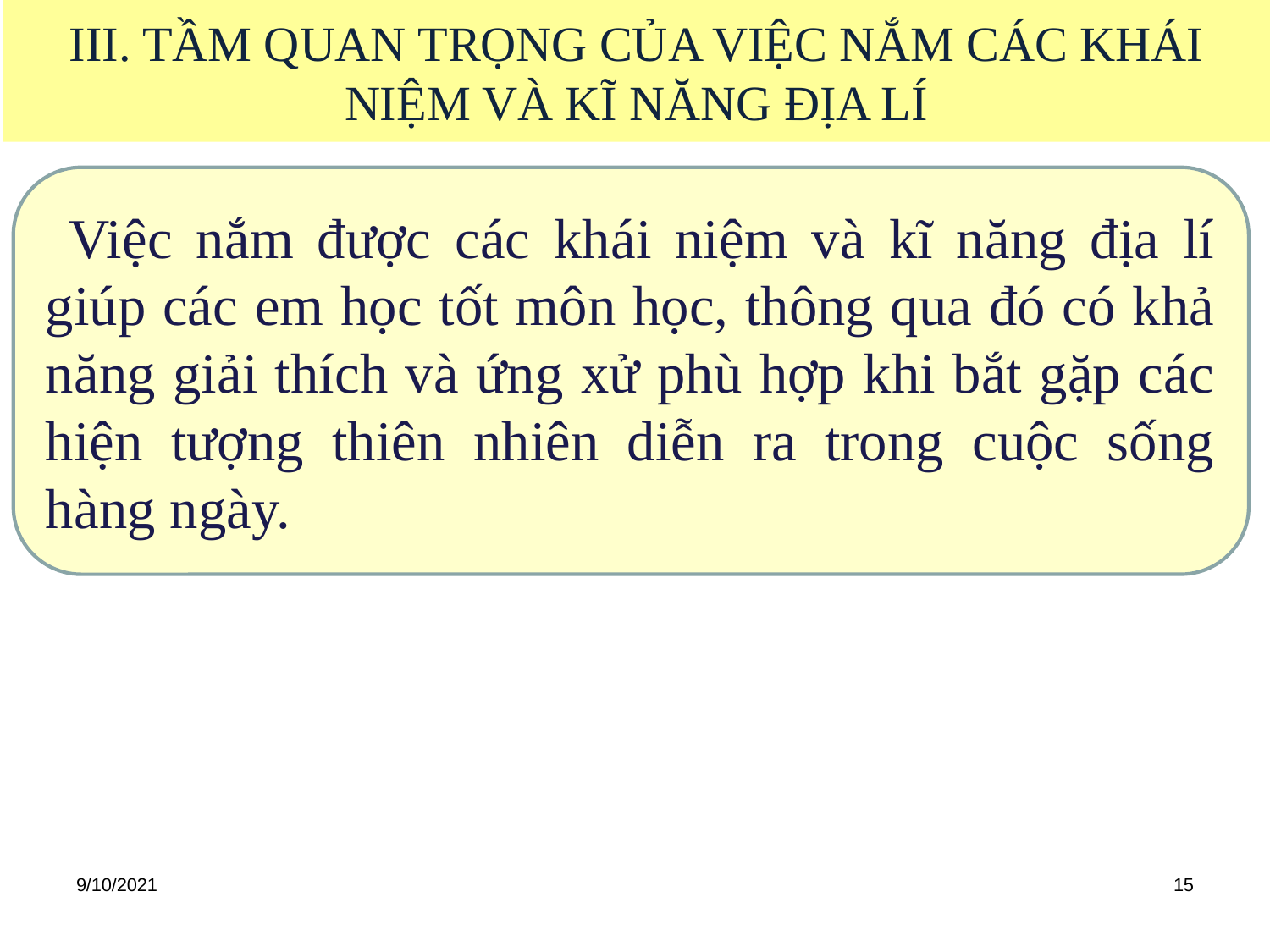

III. TẦM QUAN TRỌNG CỦA VIỆC NẮM CÁC KHÁI NIỆM VÀ KĨ NĂNG ĐỊA LÍ
#
 Việc nắm được các khái niệm và kĩ năng địa lí giúp các em học tốt môn học, thông qua đó có khả năng giải thích và ứng xử phù hợp khi bắt gặp các hiện tượng thiên nhiên diễn ra trong cuộc sống hàng ngày.

9/10/2021
15